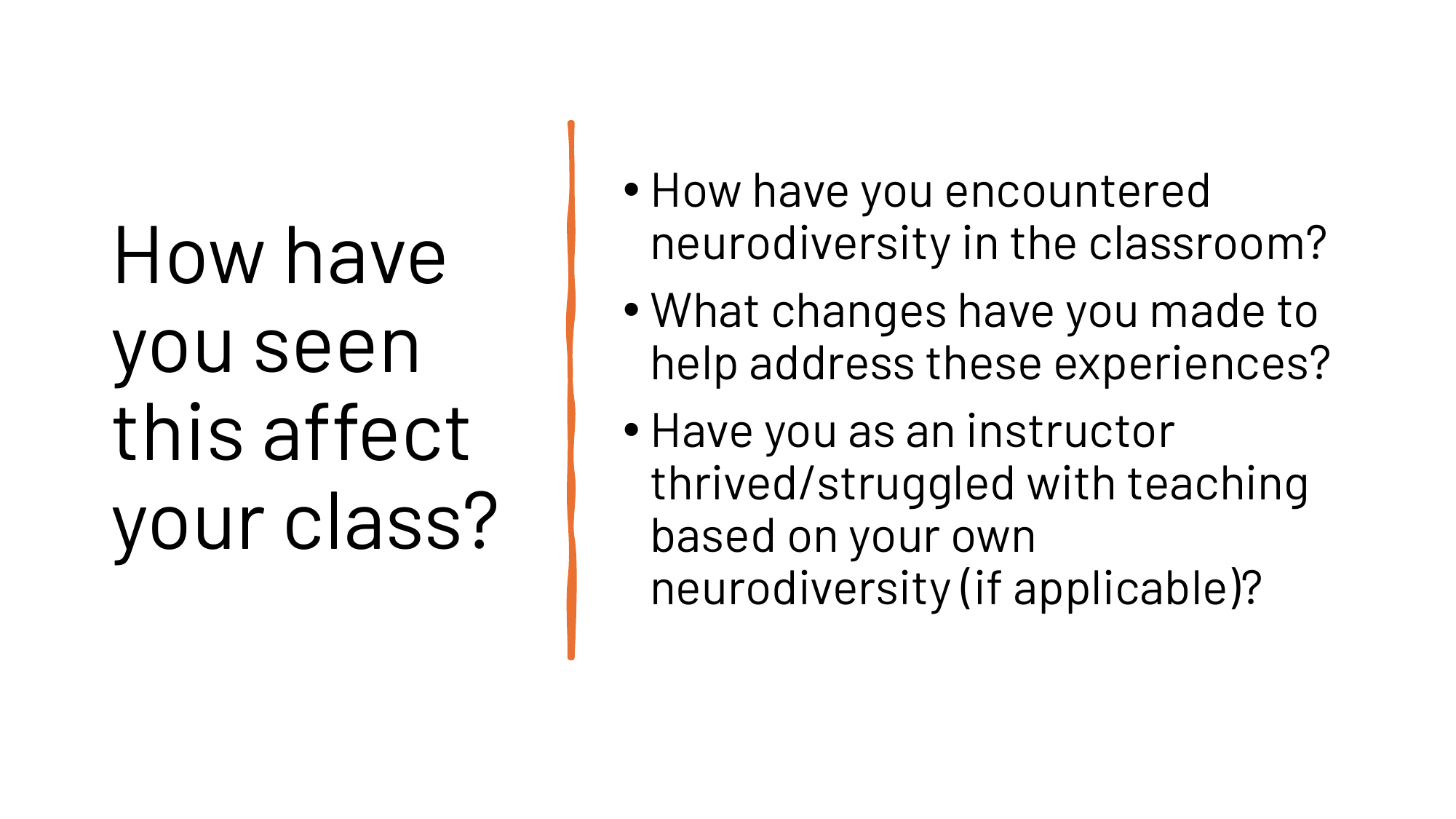

# How have you seen this affect your class?
How have you encountered neurodiversity in the classroom?
What changes have you made to help address these experiences?
Have you as an instructor thrived/struggled with teaching based on your own neurodiversity (if applicable)?